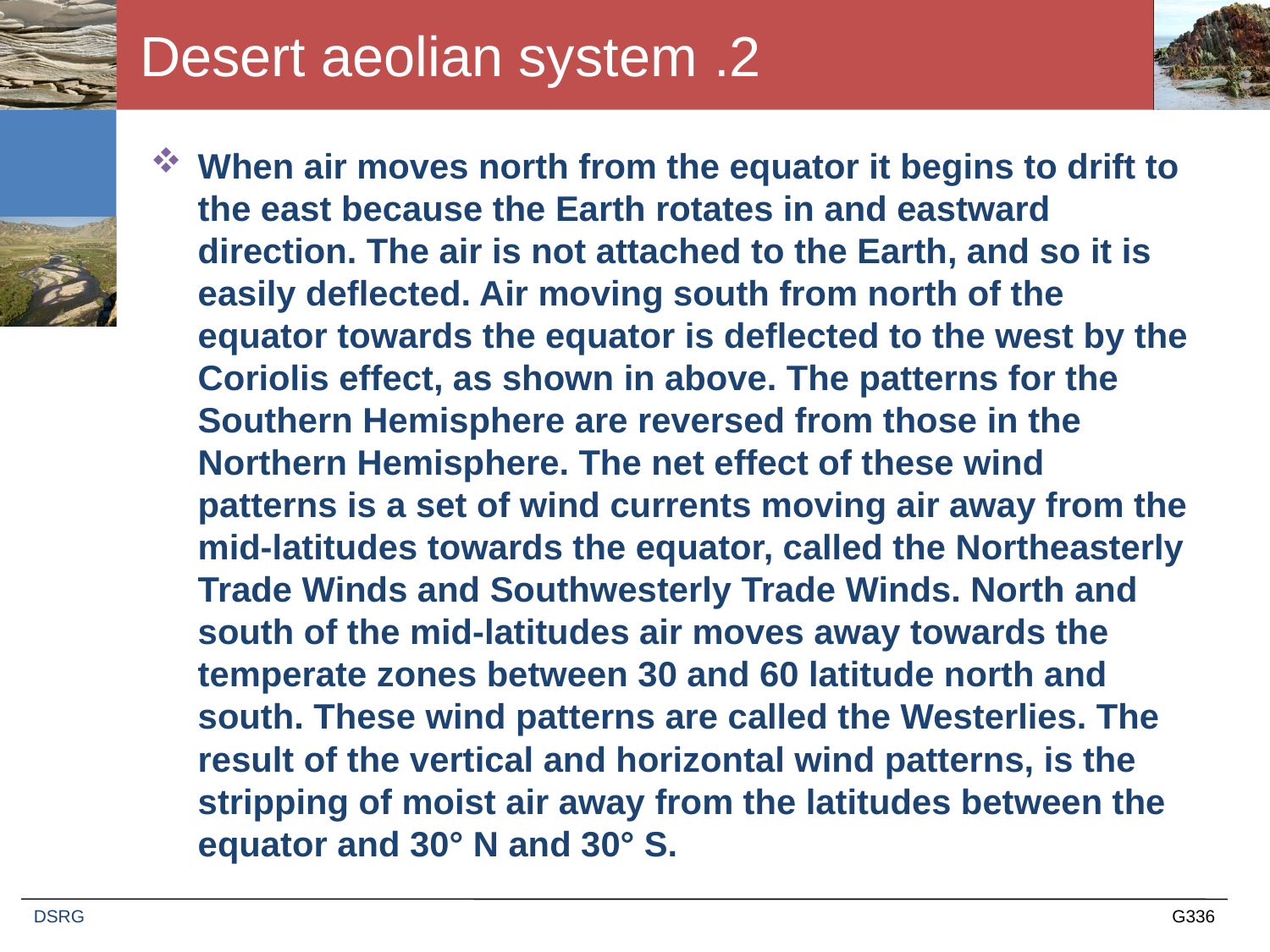

# 2. Desert aeolian system
When air moves north from the equator it begins to drift to the east because the Earth rotates in and eastward direction. The air is not attached to the Earth, and so it is easily deflected. Air moving south from north of the equator towards the equator is deflected to the west by the Coriolis effect, as shown in above. The patterns for the Southern Hemisphere are reversed from those in the Northern Hemisphere. The net effect of these wind patterns is a set of wind currents moving air away from the mid-latitudes towards the equator, called the Northeasterly Trade Winds and Southwesterly Trade Winds. North and south of the mid-latitudes air moves away towards the temperate zones between 30 and 60 latitude north and south. These wind patterns are called the Westerlies. The result of the vertical and horizontal wind patterns, is the stripping of moist air away from the latitudes between the equator and 30° N and 30° S.

DSRG
G336